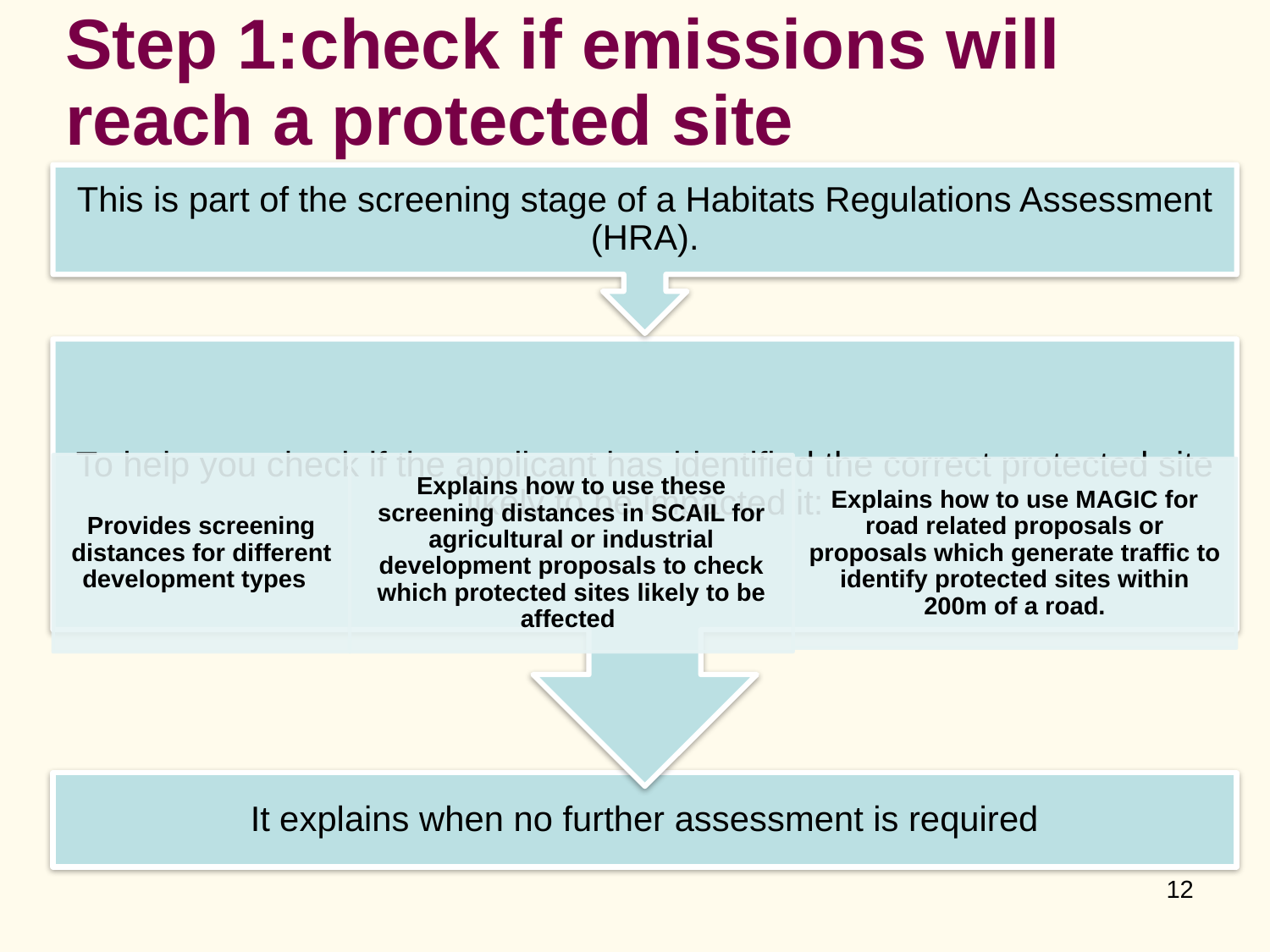

# Step 1:check if emissions will reach a protected site
It explains when no further assessment is required
To help you check if the applicant has identified the correct protected site likely to be impacted it:
Provides screening distances for different development types
Explains how to use these screening distances in SCAIL for agricultural or industrial development proposals to check which protected sites likely to be affected
Explains how to use MAGIC for road related proposals or proposals which generate traffic to identify protected sites within 200m of a road.
This is part of the screening stage of a Habitats Regulations Assessment (HRA).
12